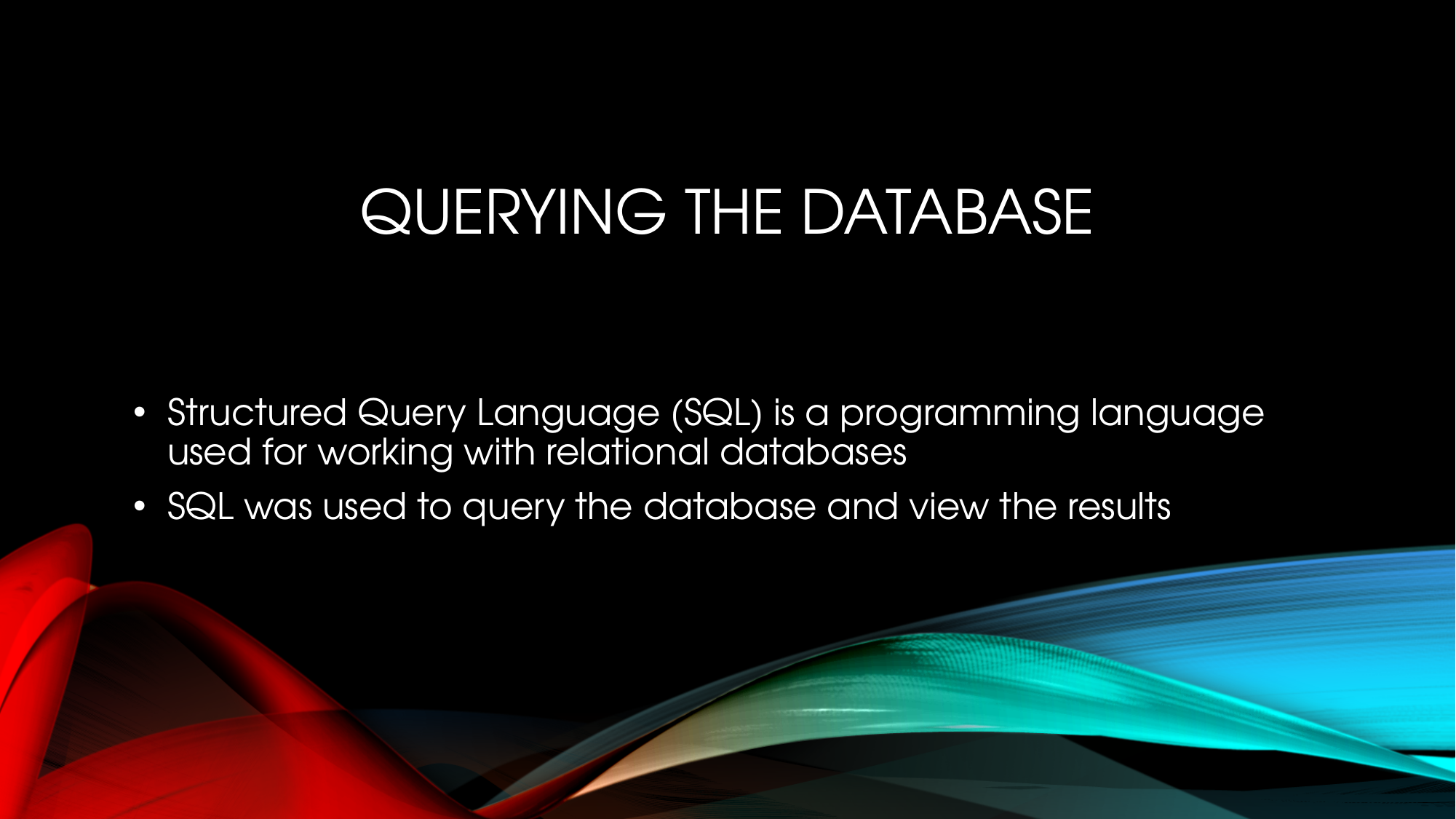

# Querying the database
Structured Query Language (SQL) is a programming language used for working with relational databases
SQL was used to query the database and view the results